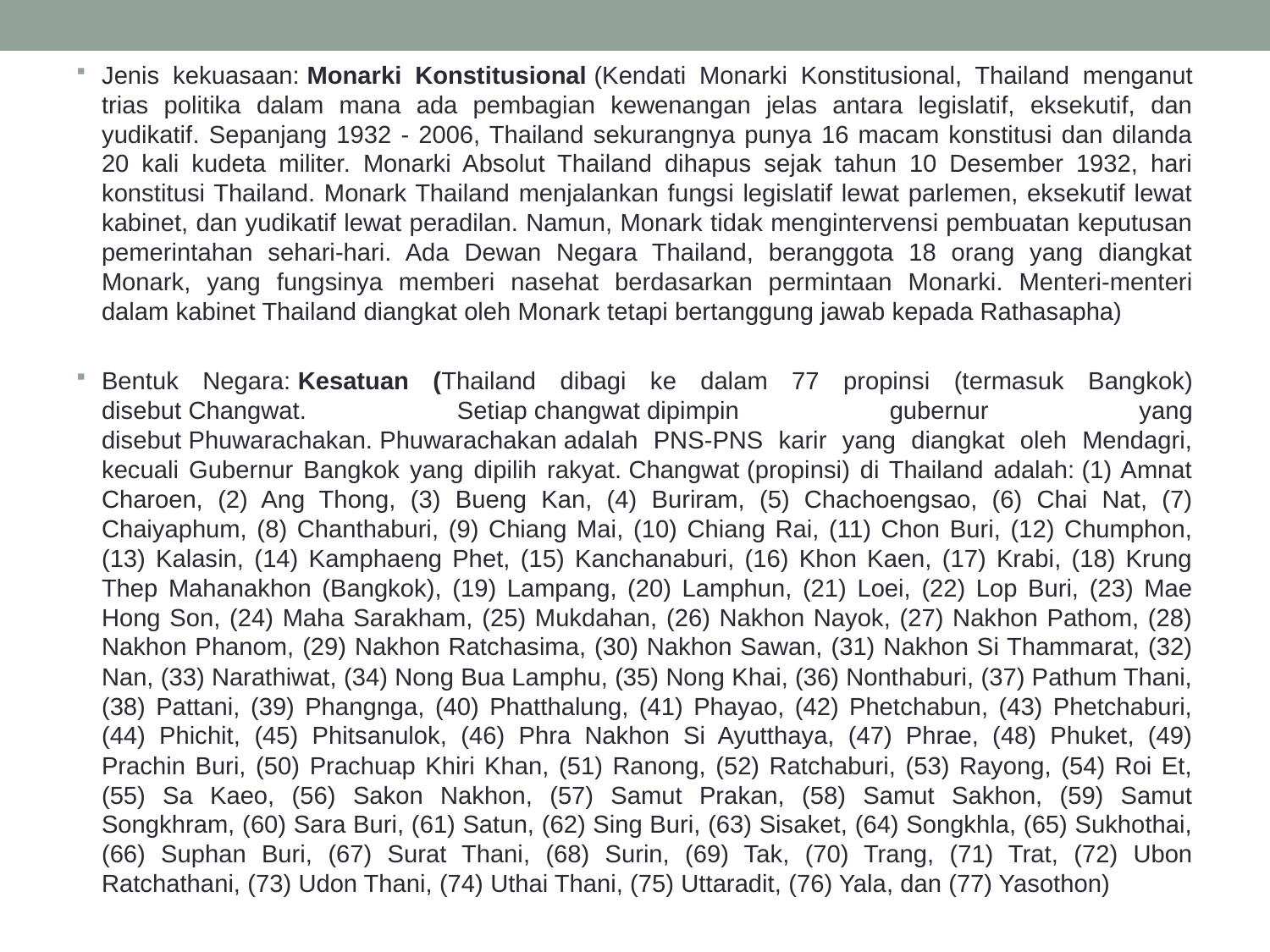

Jenis kekuasaan: Monarki Konstitusional (Kendati Monarki Konstitusional, Thailand menganut trias politika dalam mana ada pembagian kewenangan jelas antara legislatif, eksekutif, dan yudikatif. Sepanjang 1932 - 2006, Thailand sekurangnya punya 16 macam konstitusi dan dilanda 20 kali kudeta militer. Monarki Absolut Thailand dihapus sejak tahun 10 Desember 1932, hari konstitusi Thailand. Monark Thailand menjalankan fungsi legislatif lewat parlemen, eksekutif lewat kabinet, dan yudikatif lewat peradilan. Namun, Monark tidak mengintervensi pembuatan keputusan pemerintahan sehari-hari. Ada Dewan Negara Thailand, beranggota 18 orang yang diangkat Monark, yang fungsinya memberi nasehat berdasarkan permintaan Monarki. Menteri-menteri dalam kabinet Thailand diangkat oleh Monark tetapi bertanggung jawab kepada Rathasapha)

Bentuk Negara: Kesatuan (Thailand dibagi ke dalam 77 propinsi (termasuk Bangkok) disebut Changwat. Setiap changwat dipimpin gubernur yang disebut Phuwarachakan. Phuwarachakan adalah PNS-PNS karir yang diangkat oleh Mendagri, kecuali Gubernur Bangkok yang dipilih rakyat. Changwat (propinsi) di Thailand adalah: (1) Amnat Charoen, (2) Ang Thong, (3) Bueng Kan, (4) Buriram, (5) Chachoengsao, (6) Chai Nat, (7) Chaiyaphum, (8) Chanthaburi, (9) Chiang Mai, (10) Chiang Rai, (11) Chon Buri, (12) Chumphon, (13) Kalasin, (14) Kamphaeng Phet, (15) Kanchanaburi, (16) Khon Kaen, (17) Krabi, (18) Krung Thep Mahanakhon (Bangkok), (19) Lampang, (20) Lamphun, (21) Loei, (22) Lop Buri, (23) Mae Hong Son, (24) Maha Sarakham, (25) Mukdahan, (26) Nakhon Nayok, (27) Nakhon Pathom, (28) Nakhon Phanom, (29) Nakhon Ratchasima, (30) Nakhon Sawan, (31) Nakhon Si Thammarat, (32) Nan, (33) Narathiwat, (34) Nong Bua Lamphu, (35) Nong Khai, (36) Nonthaburi, (37) Pathum Thani, (38) Pattani, (39) Phangnga, (40) Phatthalung, (41) Phayao, (42) Phetchabun, (43) Phetchaburi, (44) Phichit, (45) Phitsanulok, (46) Phra Nakhon Si Ayutthaya, (47) Phrae, (48) Phuket, (49) Prachin Buri, (50) Prachuap Khiri Khan, (51) Ranong, (52) Ratchaburi, (53) Rayong, (54) Roi Et, (55) Sa Kaeo, (56) Sakon Nakhon, (57) Samut Prakan, (58) Samut Sakhon, (59) Samut Songkhram, (60) Sara Buri, (61) Satun, (62) Sing Buri, (63) Sisaket, (64) Songkhla, (65) Sukhothai, (66) Suphan Buri, (67) Surat Thani, (68) Surin, (69) Tak, (70) Trang, (71) Trat, (72) Ubon Ratchathani, (73) Udon Thani, (74) Uthai Thani, (75) Uttaradit, (76) Yala, dan (77) Yasothon)